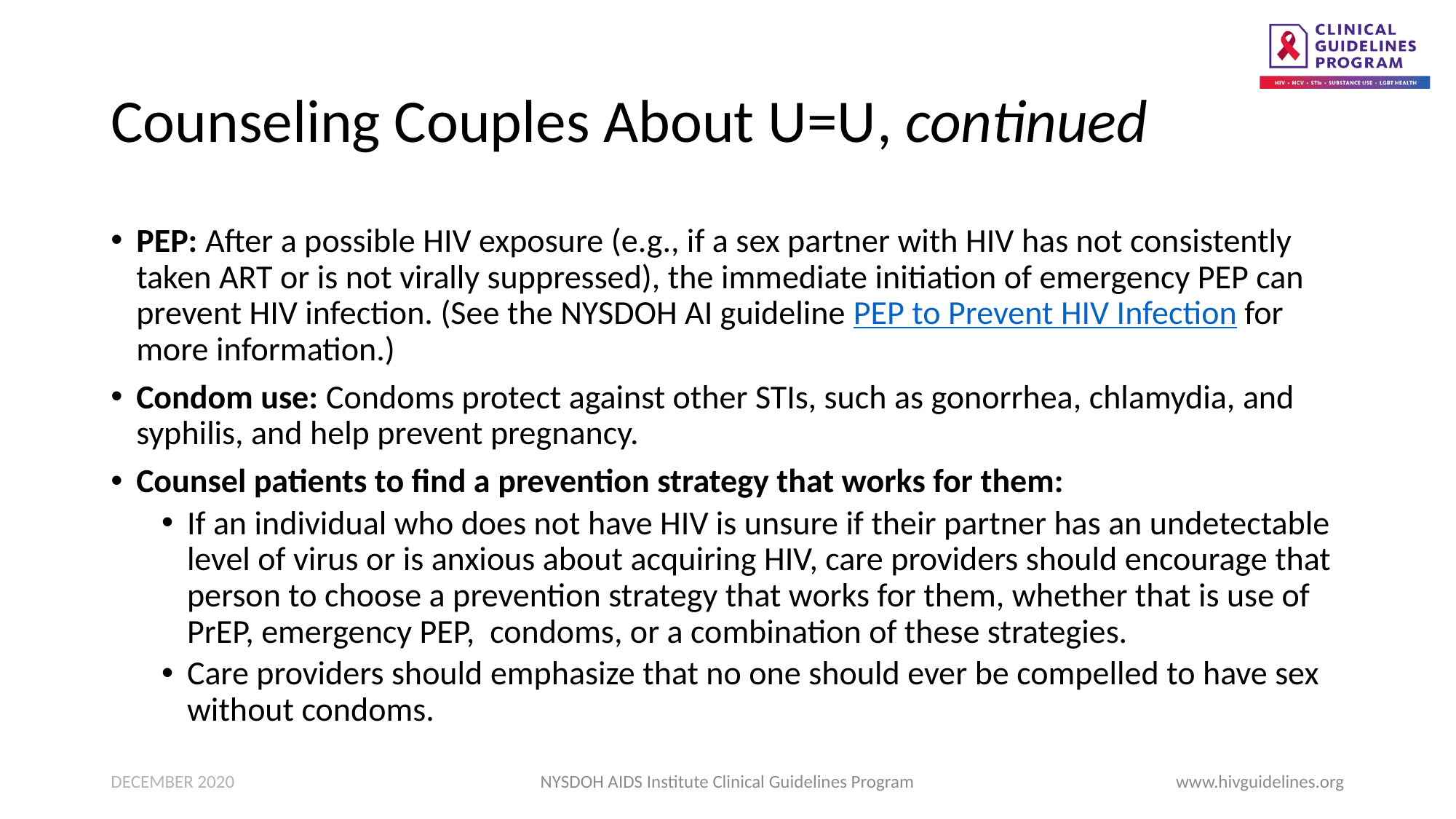

# Counseling Couples About U=U, continued
PEP: After a possible HIV exposure (e.g., if a sex partner with HIV has not consistently taken ART or is not virally suppressed), the immediate initiation of emergency PEP can prevent HIV infection. (See the NYSDOH AI guideline PEP to Prevent HIV Infection for more information.)
Condom use: Condoms protect against other STIs, such as gonorrhea, chlamydia, and syphilis, and help prevent pregnancy.
Counsel patients to find a prevention strategy that works for them:
If an individual who does not have HIV is unsure if their partner has an undetectable level of virus or is anxious about acquiring HIV, care providers should encourage that person to choose a prevention strategy that works for them, whether that is use of PrEP, emergency PEP,  condoms, or a combination of these strategies.
Care providers should emphasize that no one should ever be compelled to have sex without condoms.

DECEMBER 2020
NYSDOH AIDS Institute Clinical Guidelines Program
www.hivguidelines.org